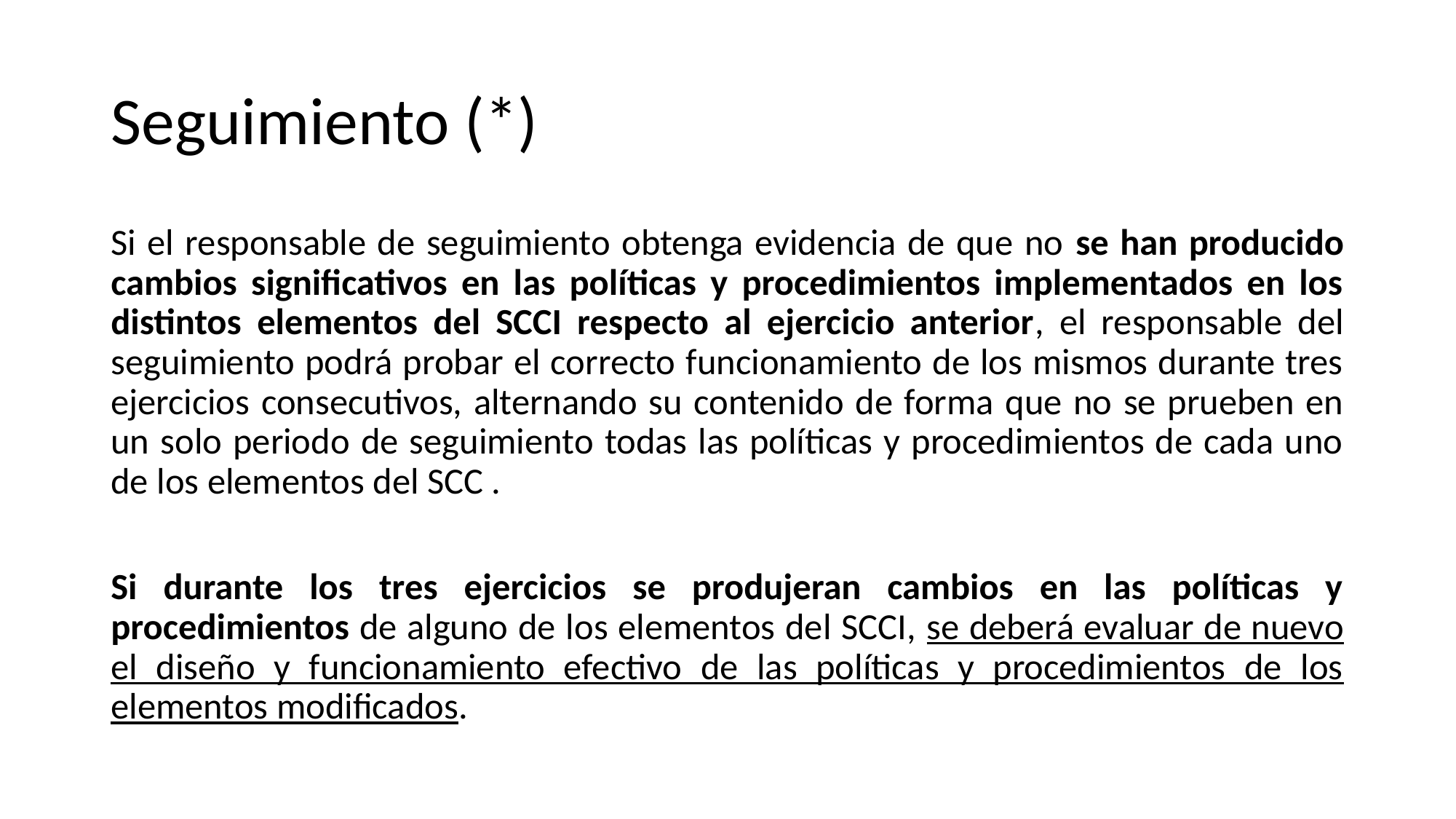

# Seguimiento (*)
Si el responsable de seguimiento obtenga evidencia de que no se han producido cambios significativos en las políticas y procedimientos implementados en los distintos elementos del SCCI respecto al ejercicio anterior, el responsable del seguimiento podrá probar el correcto funcionamiento de los mismos durante tres ejercicios consecutivos, alternando su contenido de forma que no se prueben en un solo periodo de seguimiento todas las políticas y procedimientos de cada uno de los elementos del SCC .

Si durante los tres ejercicios se produjeran cambios en las políticas y procedimientos de alguno de los elementos del SCCI, se deberá evaluar de nuevo el diseño y funcionamiento efectivo de las políticas y procedimientos de los elementos modificados.